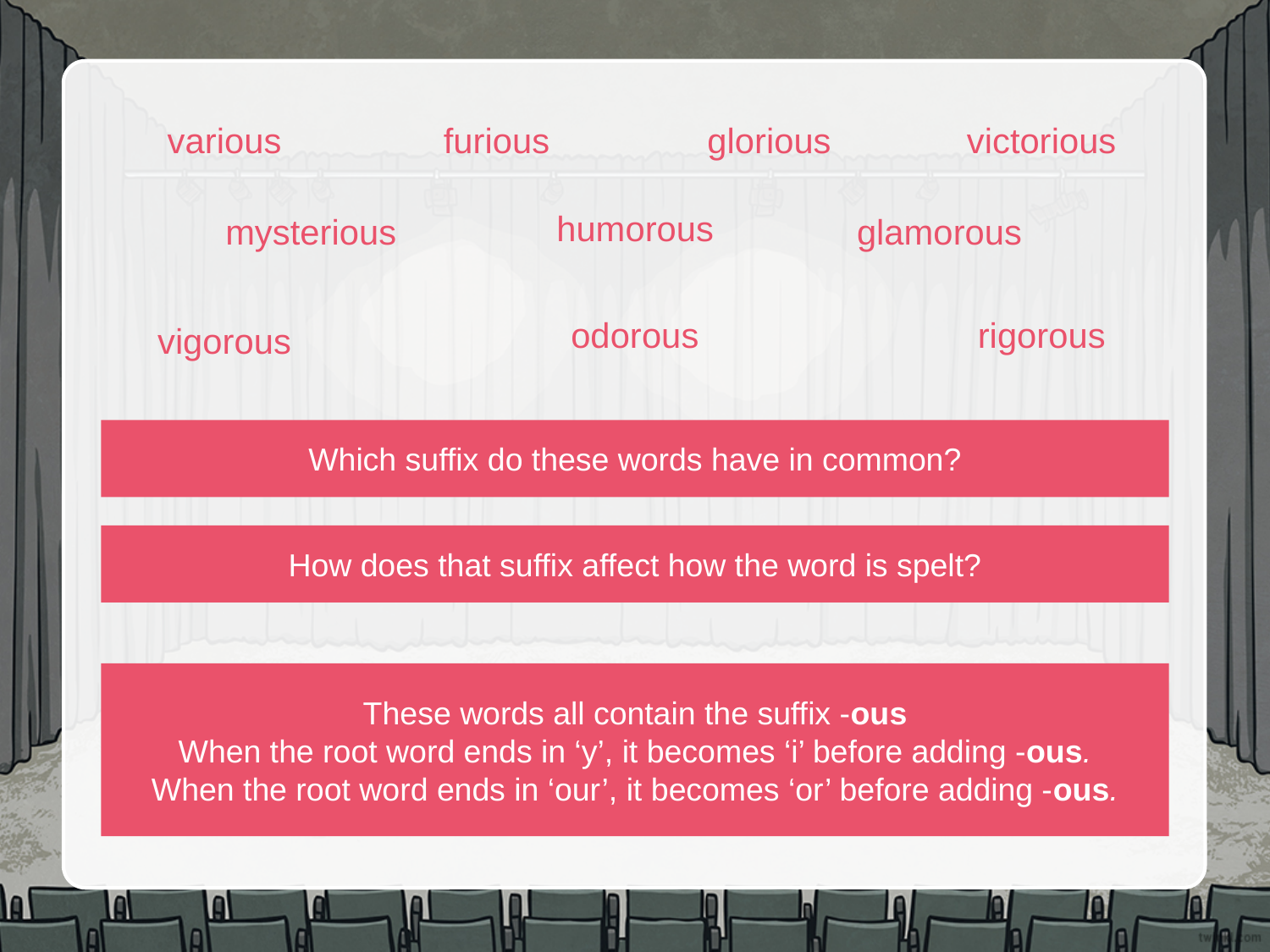

various
furious
glorious
victorious
humorous
mysterious
glamorous
odorous
rigorous
vigorous
Which suffix do these words have in common?
How does that suffix affect how the word is spelt?
These words all contain the suffix -ous
When the root word ends in ‘y’, it becomes ‘i’ before adding -ous.
When the root word ends in ‘our’, it becomes ‘or’ before adding -ous.